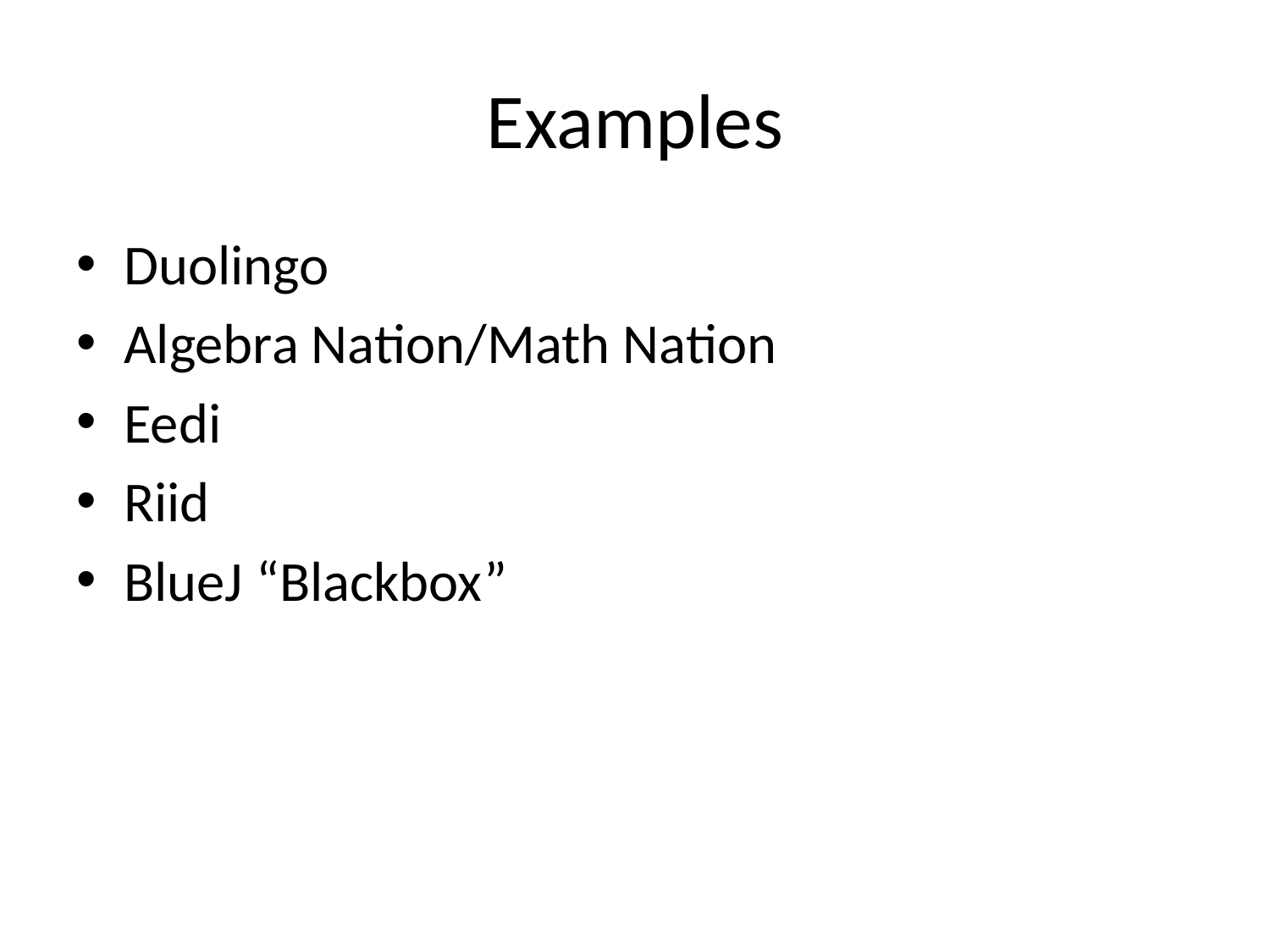

# Examples
Duolingo
Algebra Nation/Math Nation
Eedi
Riid
BlueJ “Blackbox”